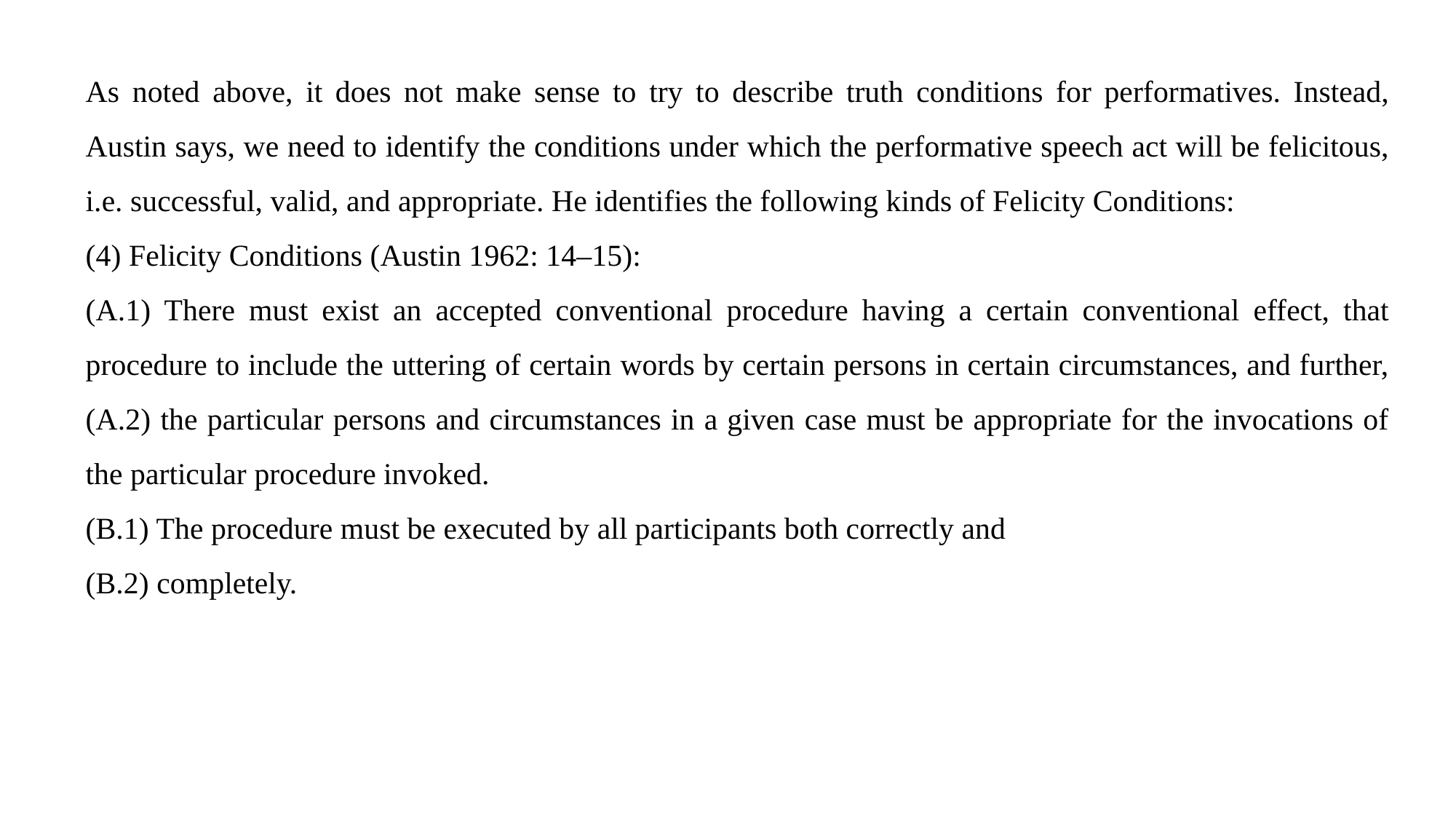

As noted above, it does not make sense to try to describe truth conditions for performatives. Instead, Austin says, we need to identify the conditions under which the performative speech act will be felicitous, i.e. successful, valid, and appropriate. He identifies the following kinds of Felicity Conditions:
(4) Felicity Conditions (Austin 1962: 14–15):
(A.1) There must exist an accepted conventional procedure having a certain conventional effect, that procedure to include the uttering of certain words by certain persons in certain circumstances, and further, (A.2) the particular persons and circumstances in a given case must be appropriate for the invocations of the particular procedure invoked.
(B.1) The procedure must be executed by all participants both correctly and
(B.2) completely.